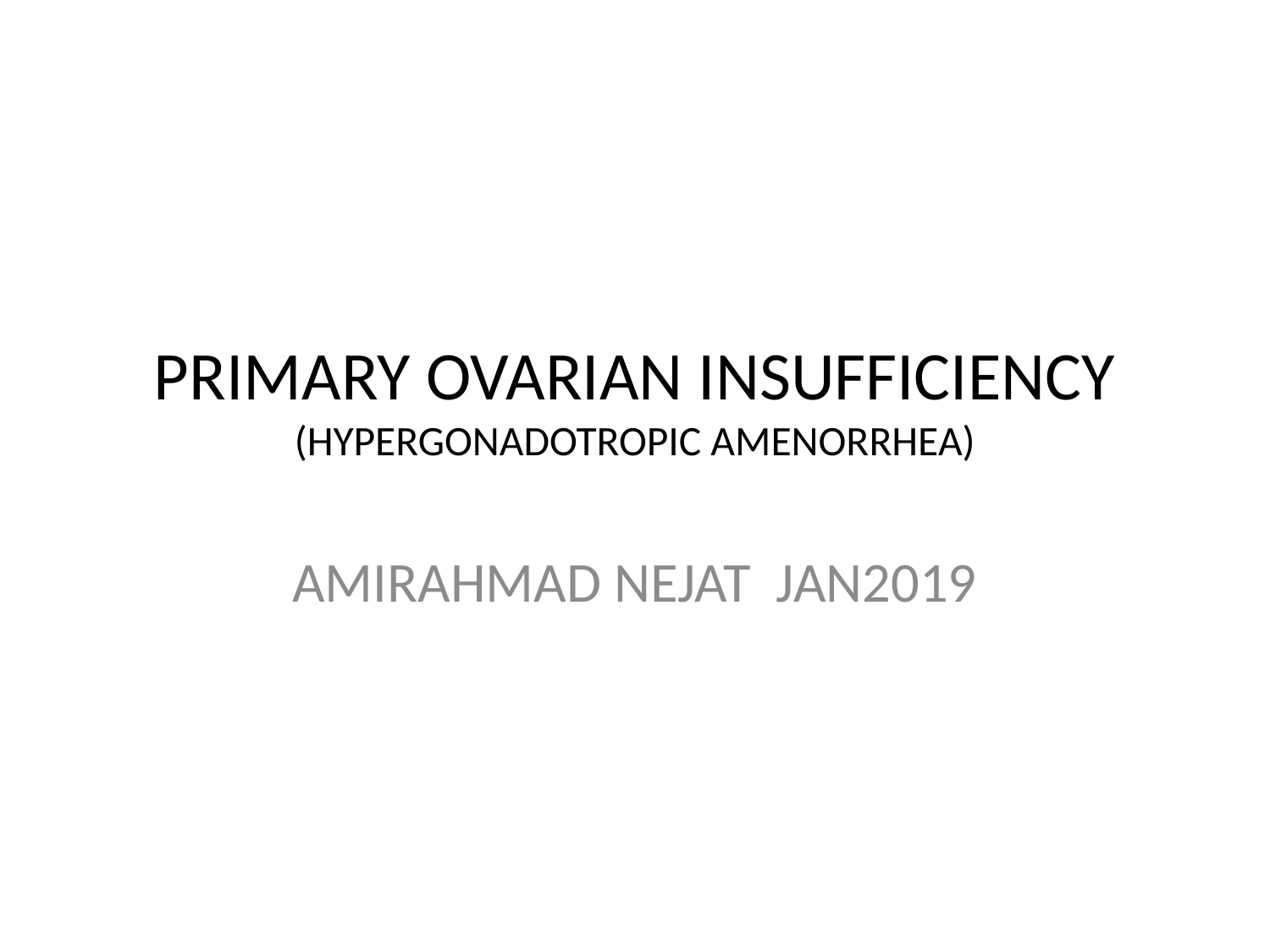

# PRIMARY OVARIAN INSUFFICIENCY (HYPERGONADOTROPIC AMENORRHEA)
AMIRAHMAD NEJAT  JAN2019